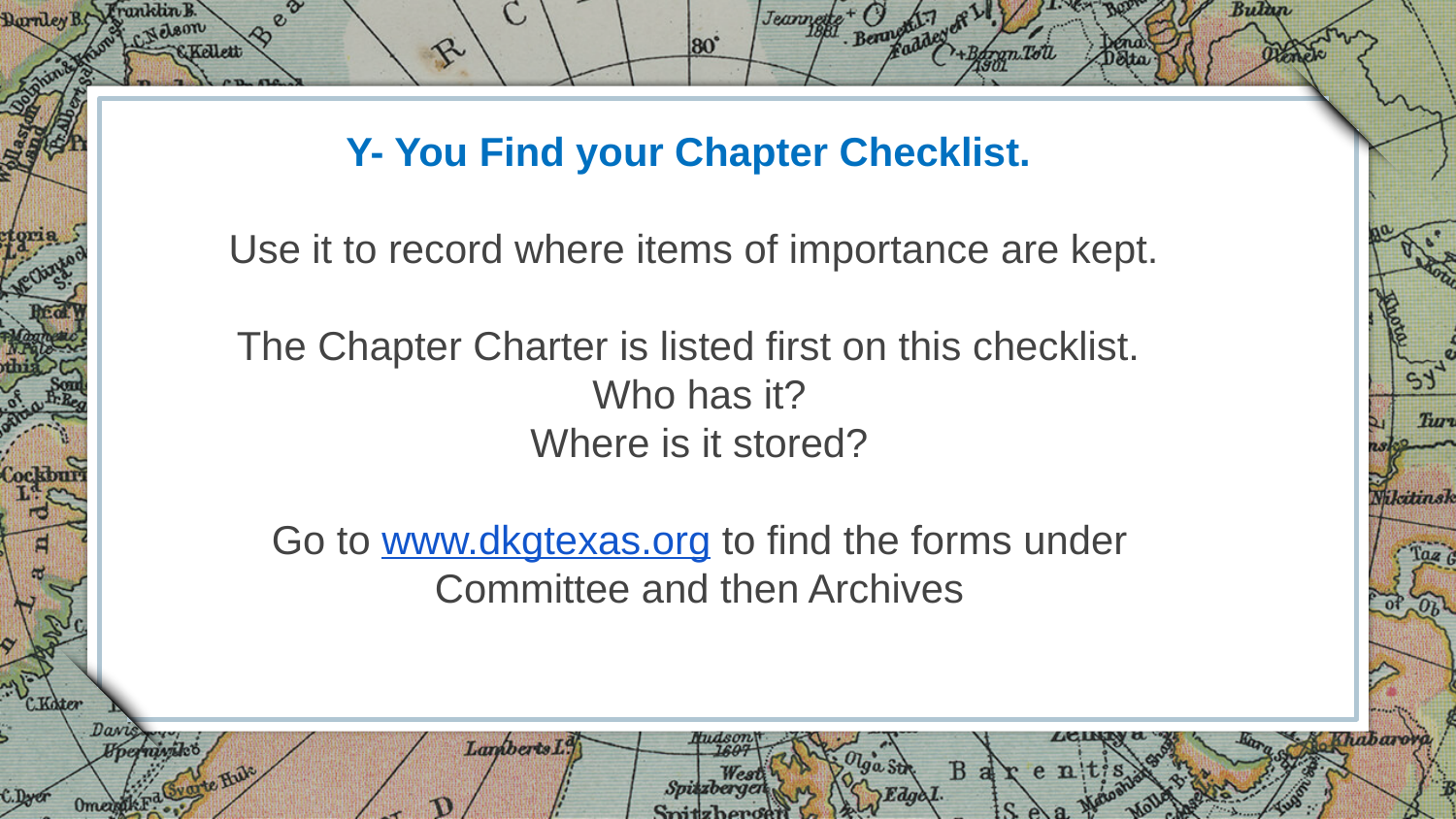

Y- You Find your Chapter Checklist.

Use it to record where items of importance are kept.

The Chapter Charter is listed first on this checklist.
Who has it?
Where is it stored?

Go to www.dkgtexas.org to find the forms under Committee and then Archives